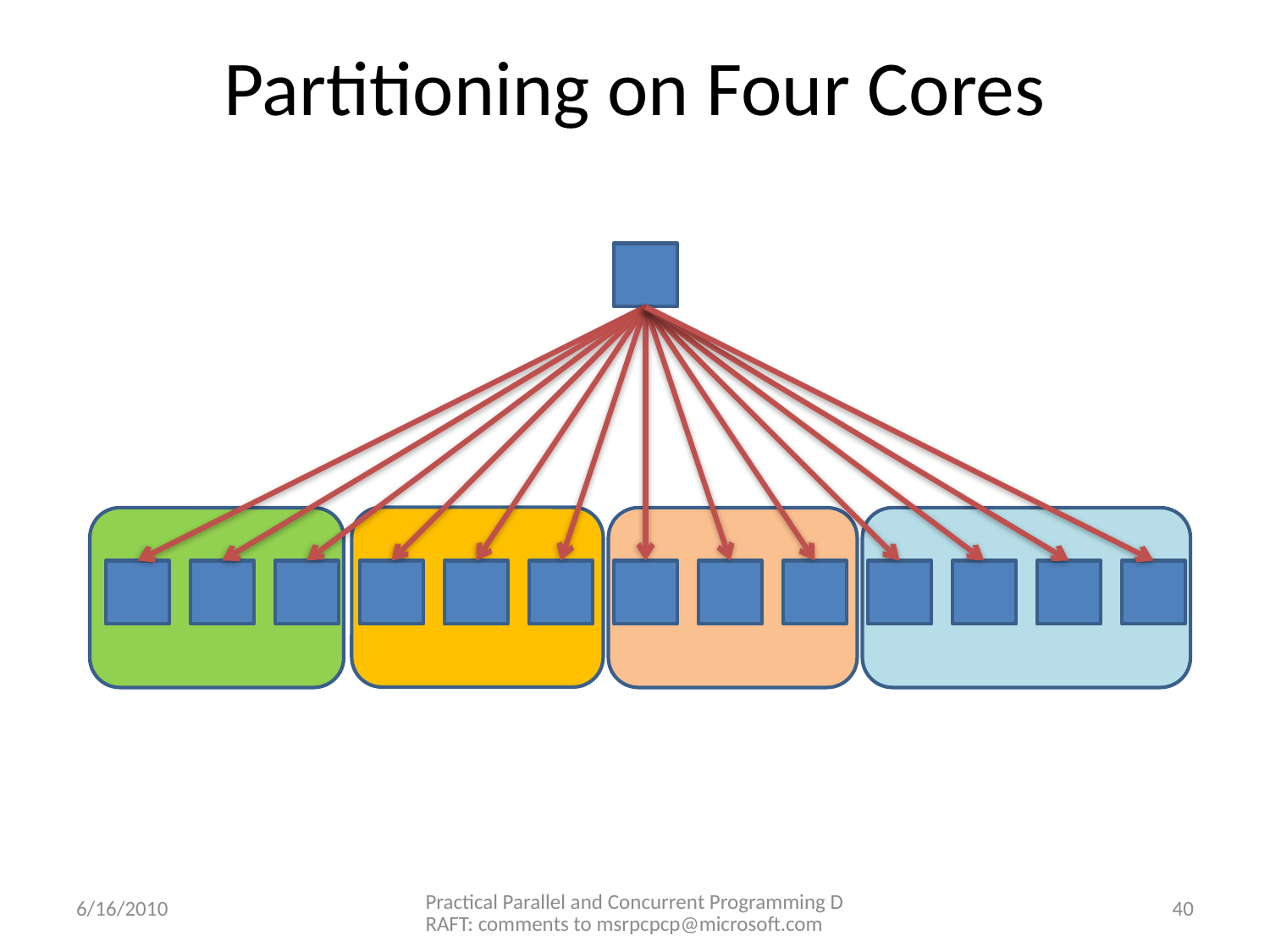

Partitioning on Four Cores

6/16/2010
40
Practical Parallel and Concurrent Programming DRAFT: comments to msrpcpcp@microsoft.com